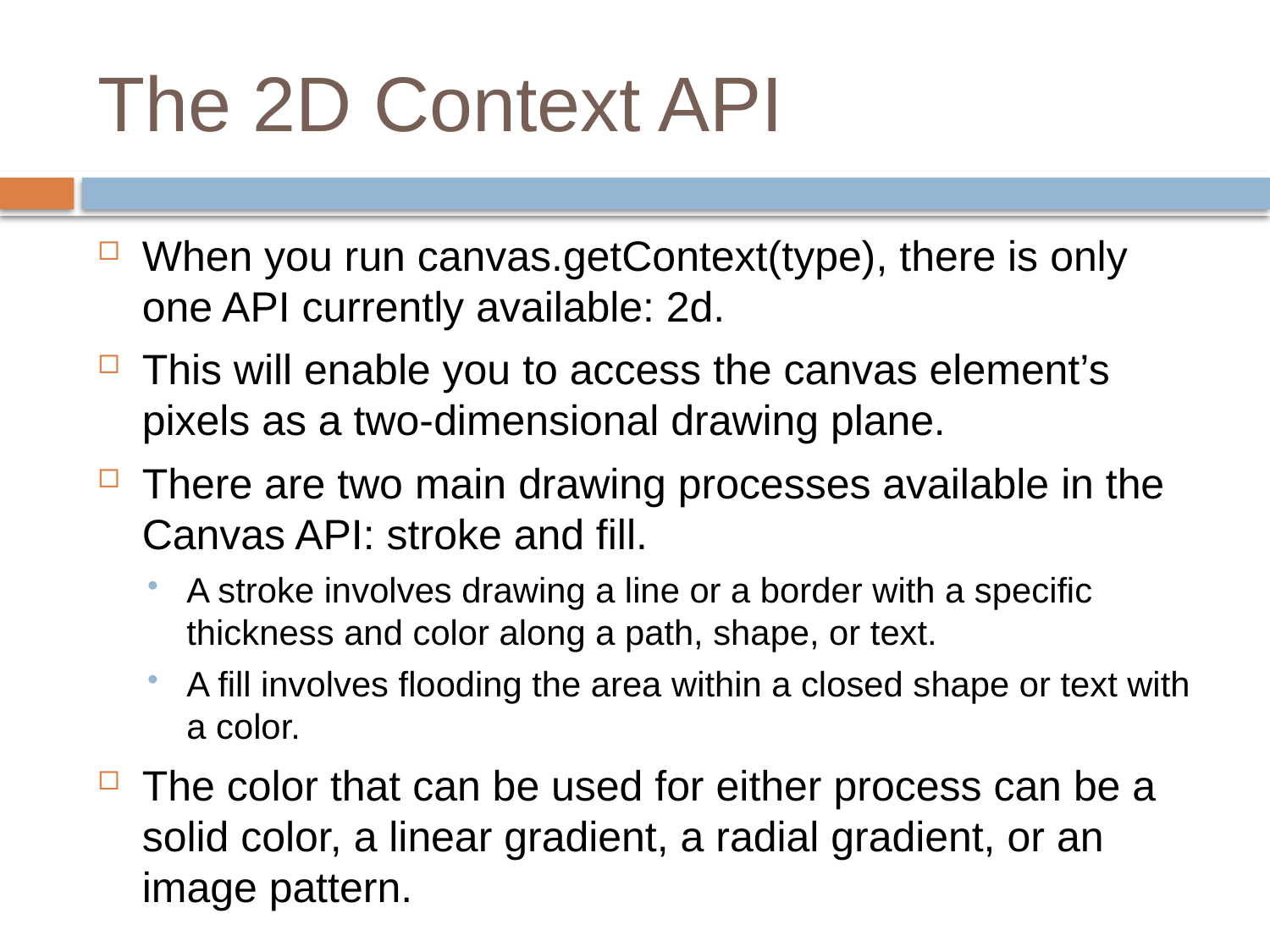

# The 2D Context API
When you run canvas.getContext(type), there is only one API currently available: 2d.
This will enable you to access the canvas element’s pixels as a two-dimensional drawing plane.
There are two main drawing processes available in the Canvas API: stroke and fill.
A stroke involves drawing a line or a border with a specific thickness and color along a path, shape, or text.
A fill involves flooding the area within a closed shape or text with a color.
The color that can be used for either process can be a solid color, a linear gradient, a radial gradient, or an image pattern.